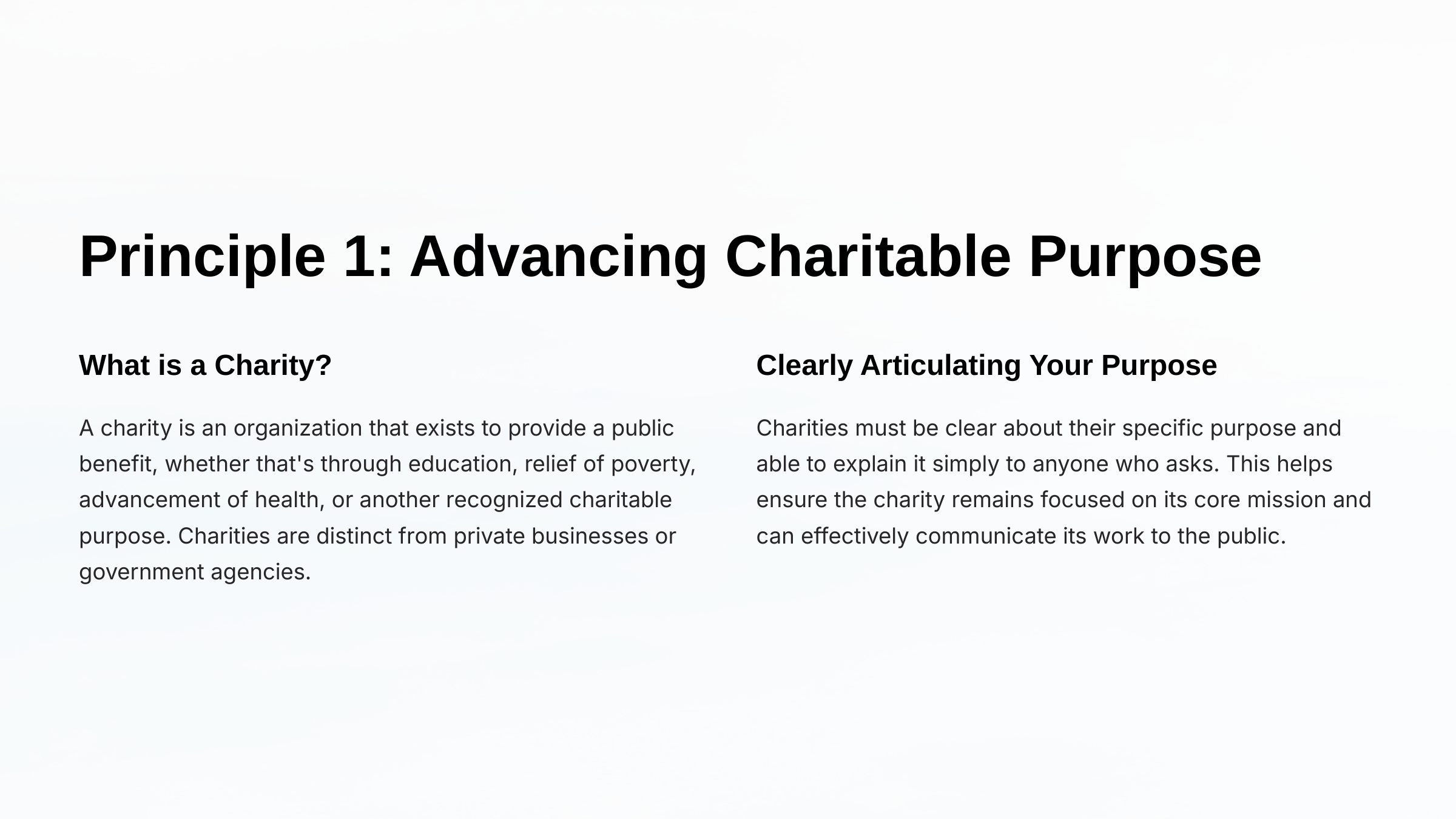

Principle 1: Advancing Charitable Purpose
What is a Charity?
Clearly Articulating Your Purpose
A charity is an organization that exists to provide a public benefit, whether that's through education, relief of poverty, advancement of health, or another recognized charitable purpose. Charities are distinct from private businesses or government agencies.
Charities must be clear about their specific purpose and able to explain it simply to anyone who asks. This helps ensure the charity remains focused on its core mission and can effectively communicate its work to the public.